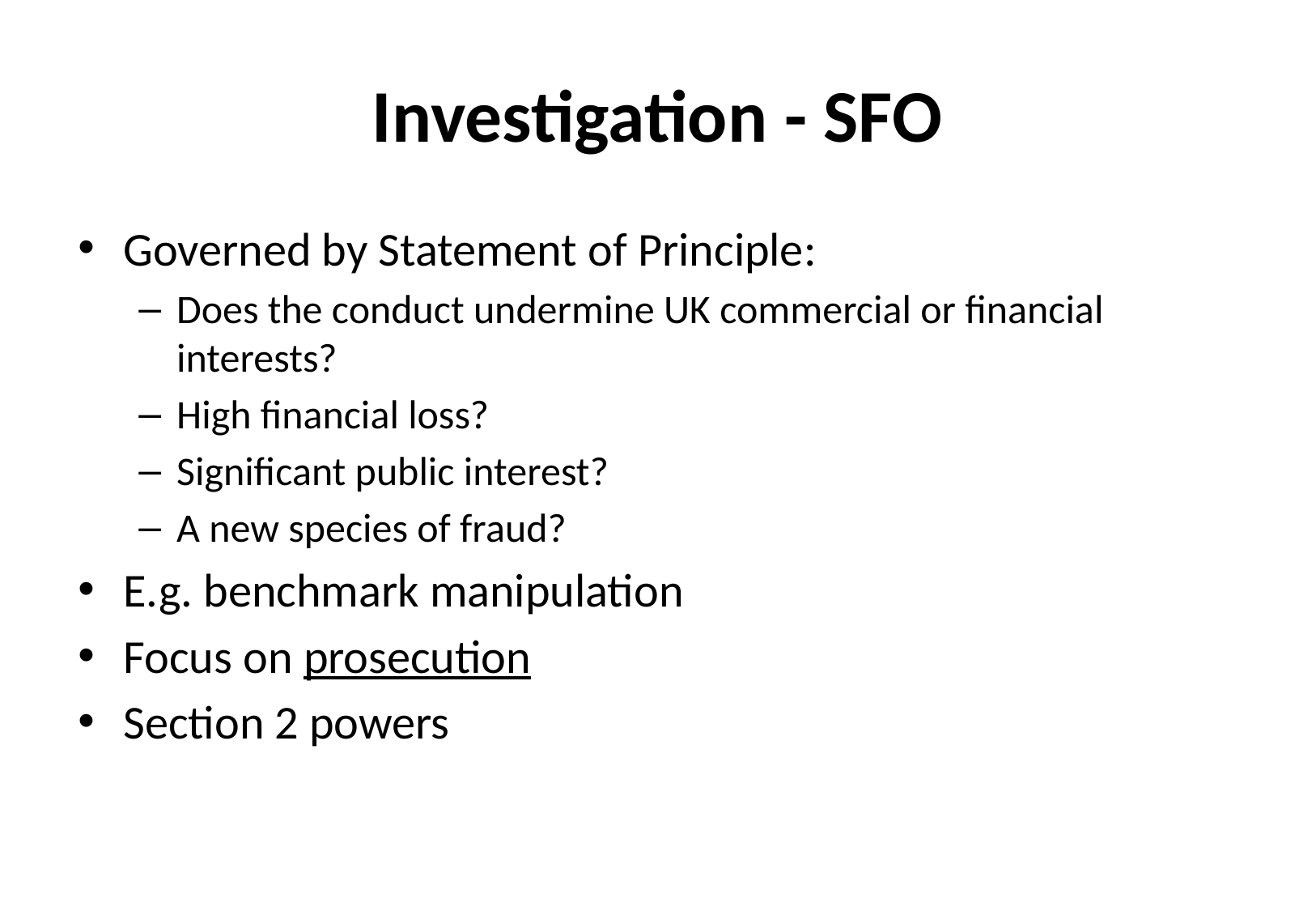

# Investigation - SFO
Governed by Statement of Principle:
Does the conduct undermine UK commercial or financial interests?
High financial loss?
Significant public interest?
A new species of fraud?
E.g. benchmark manipulation
Focus on prosecution
Section 2 powers